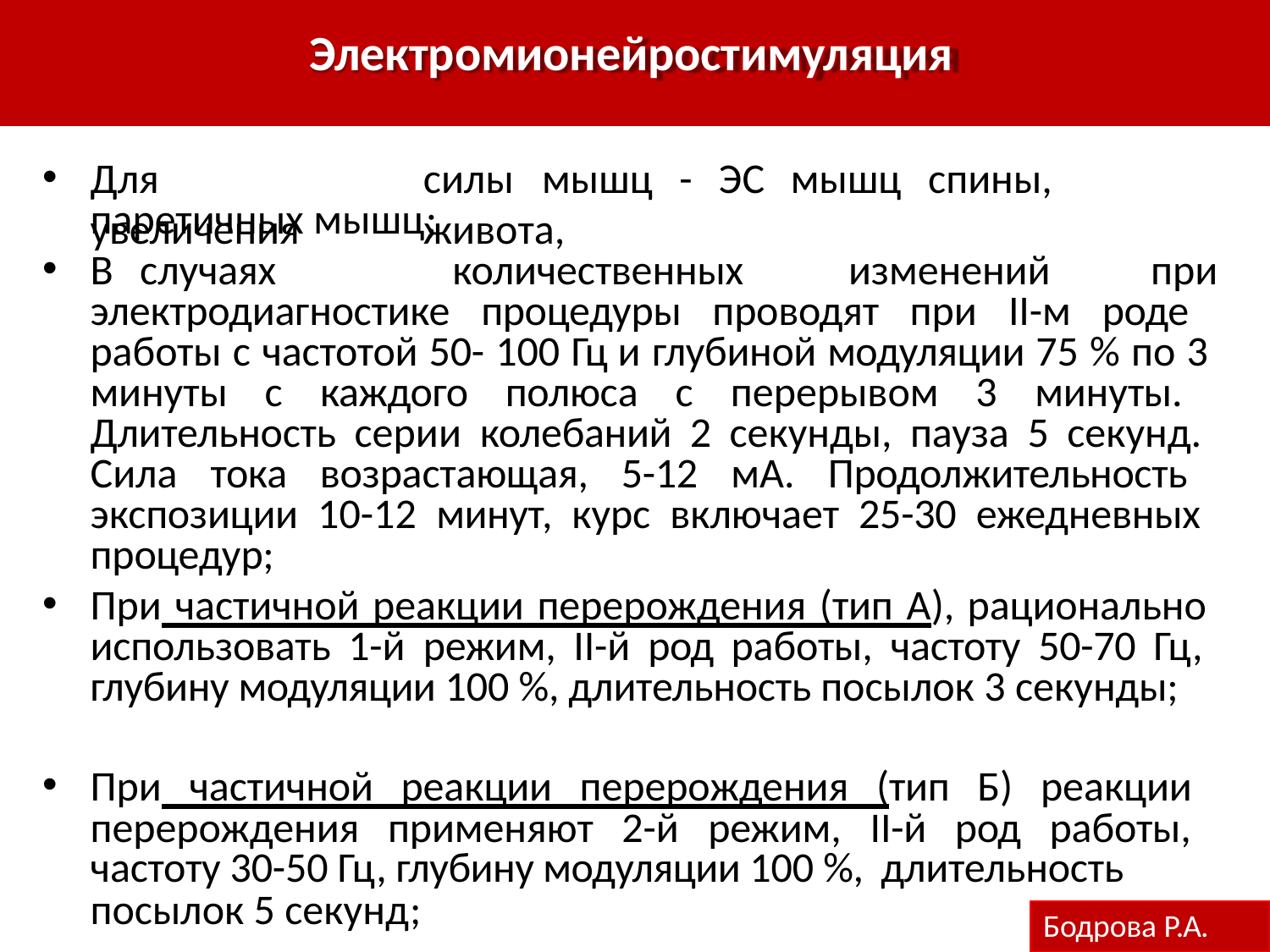

# Электромионейростимуляция
Для	увеличения
силы	мышц	-	ЭС	мышц	спины,	живота,
паретичных мышц;
В	случаях
количественных	изменений
при
электродиагностике процедуры проводят при II-м роде  работы с частотой 50- 100 Гц и глубиной модуляции 75 % по 3  минуты с каждого полюса с перерывом 3 минуты.  Длительность серии колебаний 2 секунды, пауза 5 секунд.  Сила тока возрастающая, 5-12 мА. Продолжительность  экспозиции 10-12 минут, курс включает 25-30 ежедневных  процедур;
При частичной реакции перерождения (тип А), рационально  использовать 1-й режим, II-й род работы, частоту 50-70 Гц,  глубину модуляции 100 %, длительность посылок 3 секунды;

При частичной реакции перерождения (тип Б) реакции  перерождения применяют 2-й режим, II-й род работы,  частоту 30-50 Гц, глубину модуляции 100 %, длительность
посылок 5 секунд;

Бодрова Р.А.